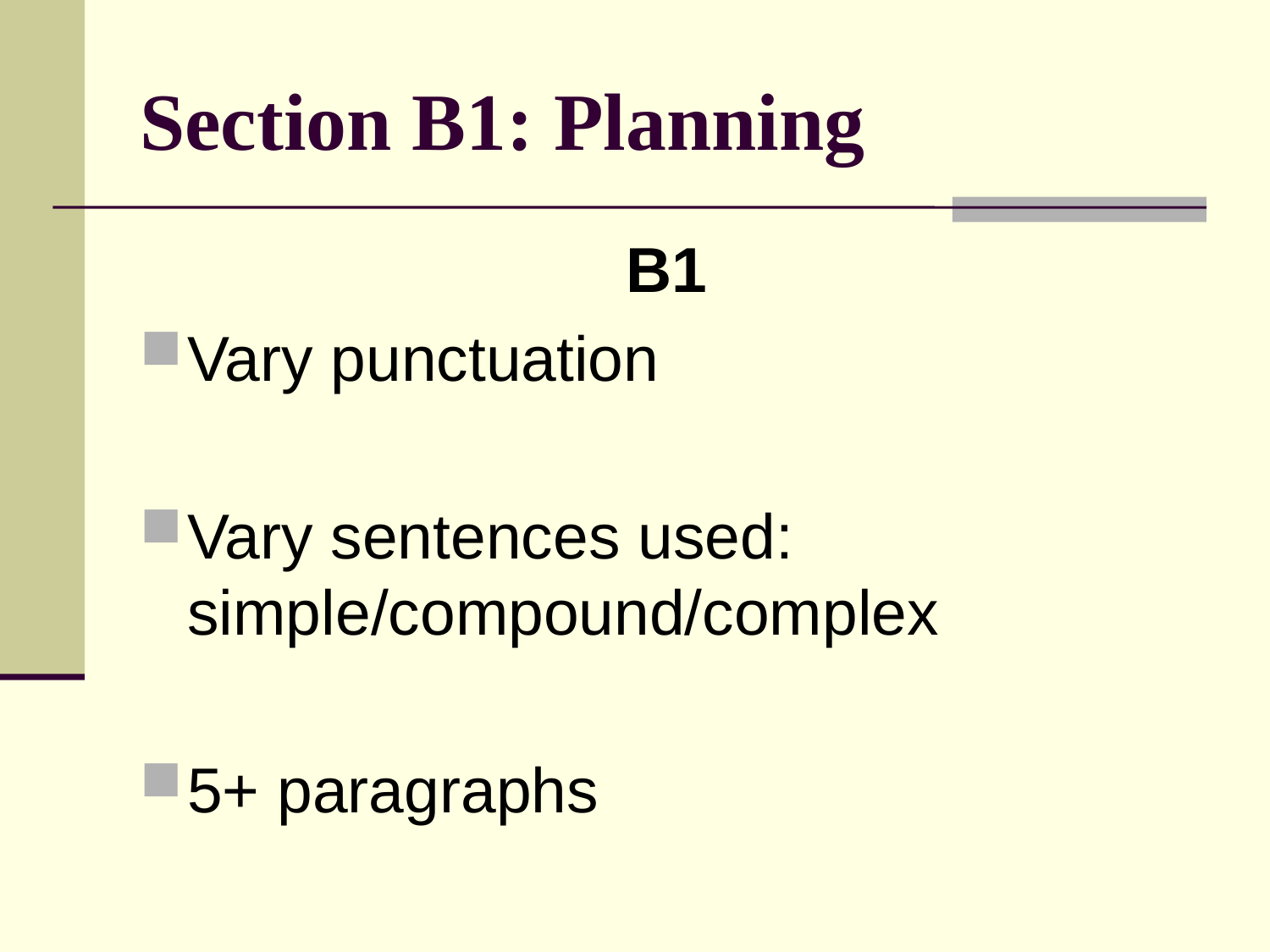

# Section B1: Planning
B1
Vary punctuation

Vary sentences used: simple/compound/complex

5+ paragraphs